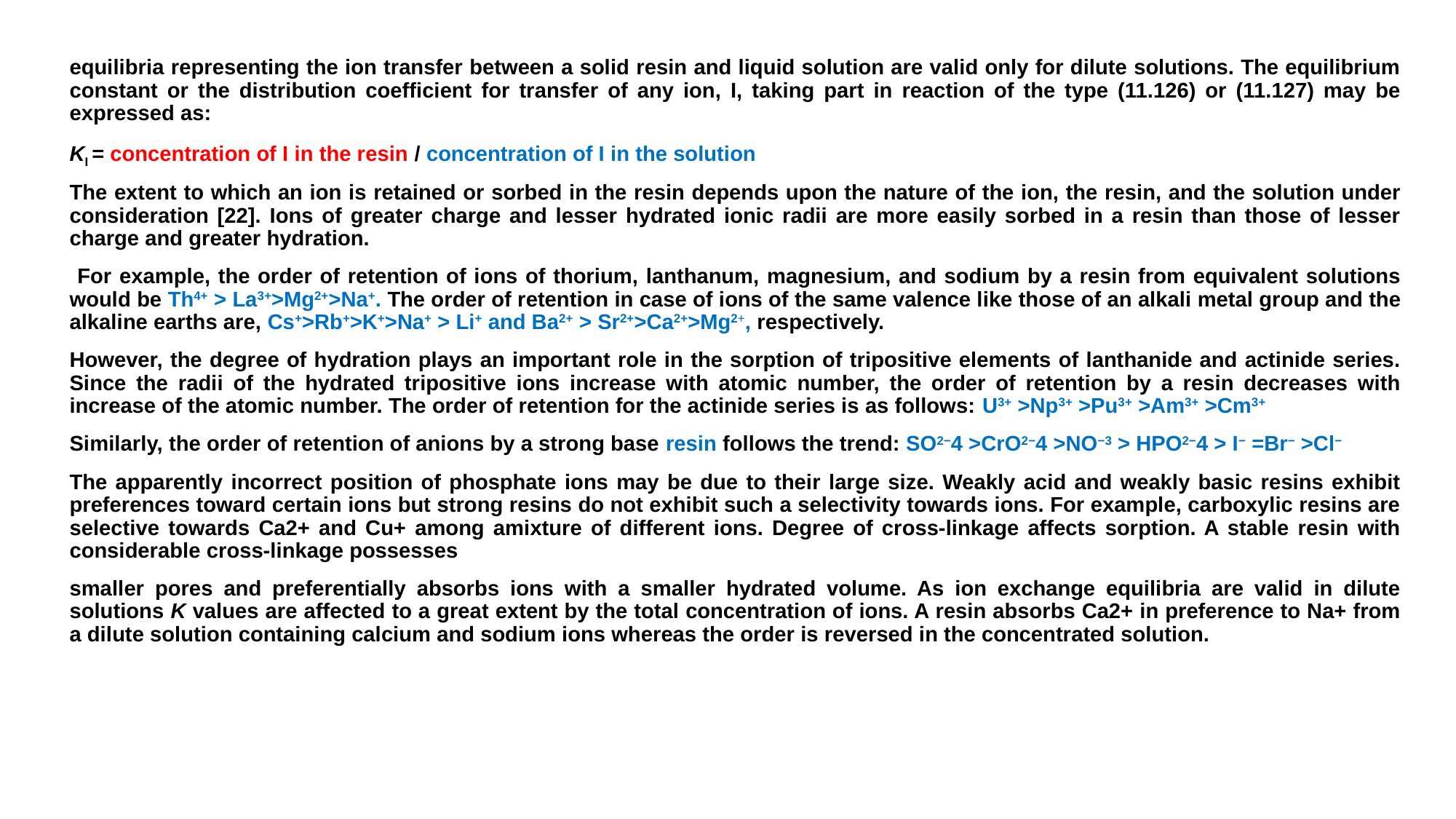

equilibria representing the ion transfer between a solid resin and liquid solution are valid only for dilute solutions. The equilibrium constant or the distribution coefficient for transfer of any ion, I, taking part in reaction of the type (11.126) or (11.127) may be expressed as:
KI = concentration of I in the resin / concentration of I in the solution
The extent to which an ion is retained or sorbed in the resin depends upon the nature of the ion, the resin, and the solution under consideration [22]. Ions of greater charge and lesser hydrated ionic radii are more easily sorbed in a resin than those of lesser charge and greater hydration.
 For example, the order of retention of ions of thorium, lanthanum, magnesium, and sodium by a resin from equivalent solutions would be Th4+ > La3+>Mg2+>Na+. The order of retention in case of ions of the same valence like those of an alkali metal group and the alkaline earths are, Cs+>Rb+>K+>Na+ > Li+ and Ba2+ > Sr2+>Ca2+>Mg2+, respectively.
However, the degree of hydration plays an important role in the sorption of tripositive elements of lanthanide and actinide series. Since the radii of the hydrated tripositive ions increase with atomic number, the order of retention by a resin decreases with increase of the atomic number. The order of retention for the actinide series is as follows: U3+ >Np3+ >Pu3+ >Am3+ >Cm3+
Similarly, the order of retention of anions by a strong base resin follows the trend: SO2−4 >CrO2−4 >NO−3 > HPO2−4 > I− =Br− >Cl−
The apparently incorrect position of phosphate ions may be due to their large size. Weakly acid and weakly basic resins exhibit preferences toward certain ions but strong resins do not exhibit such a selectivity towards ions. For example, carboxylic resins are selective towards Ca2+ and Cu+ among amixture of different ions. Degree of cross-linkage affects sorption. A stable resin with considerable cross-linkage possesses
smaller pores and preferentially absorbs ions with a smaller hydrated volume. As ion exchange equilibria are valid in dilute solutions K values are affected to a great extent by the total concentration of ions. A resin absorbs Ca2+ in preference to Na+ from a dilute solution containing calcium and sodium ions whereas the order is reversed in the concentrated solution.